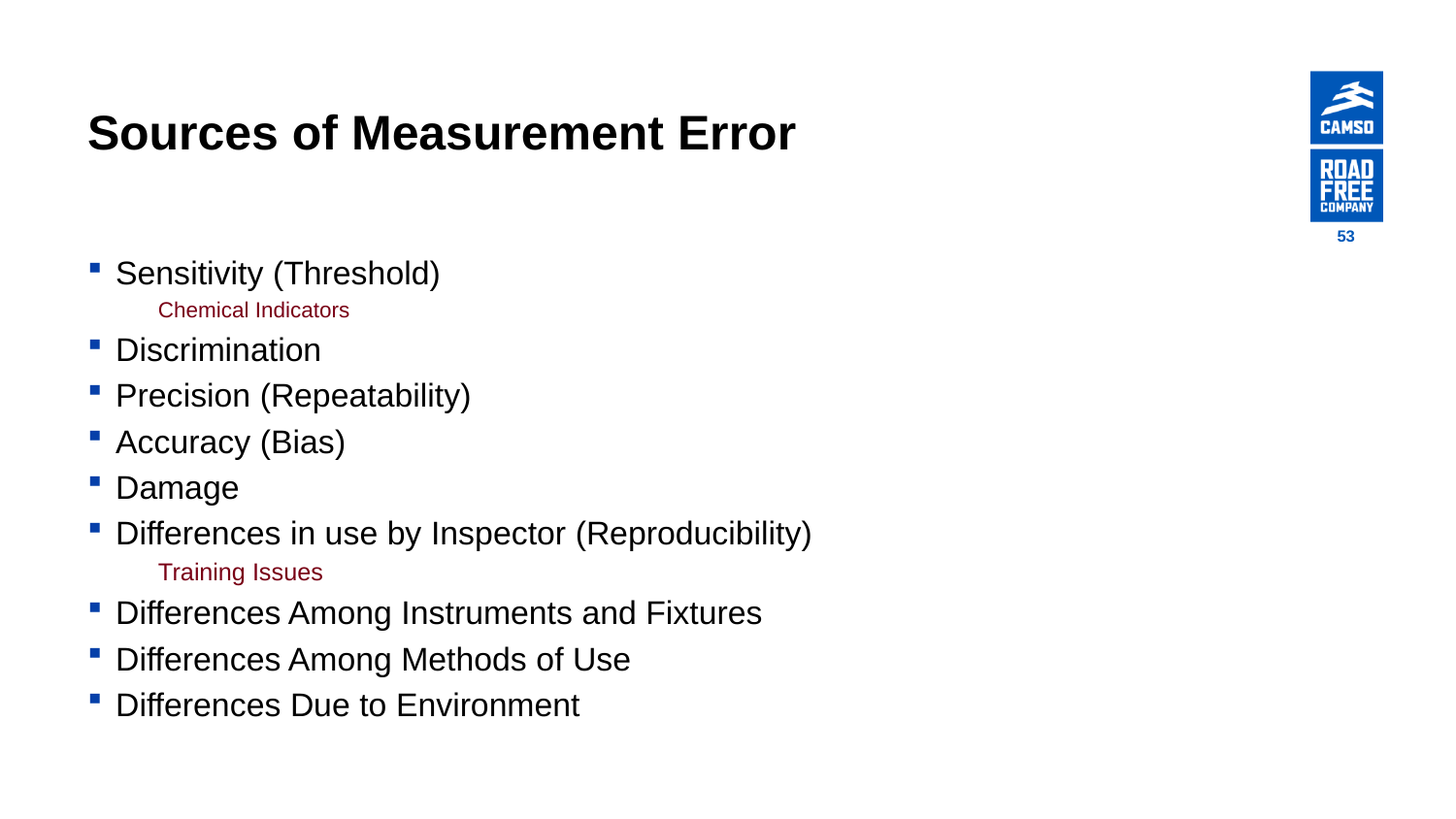

# Sources of Measurement Error
53
Sensitivity (Threshold)
Chemical Indicators
Discrimination
Precision (Repeatability)
Accuracy (Bias)
Damage
Differences in use by Inspector (Reproducibility)
Training Issues
Differences Among Instruments and Fixtures
Differences Among Methods of Use
Differences Due to Environment